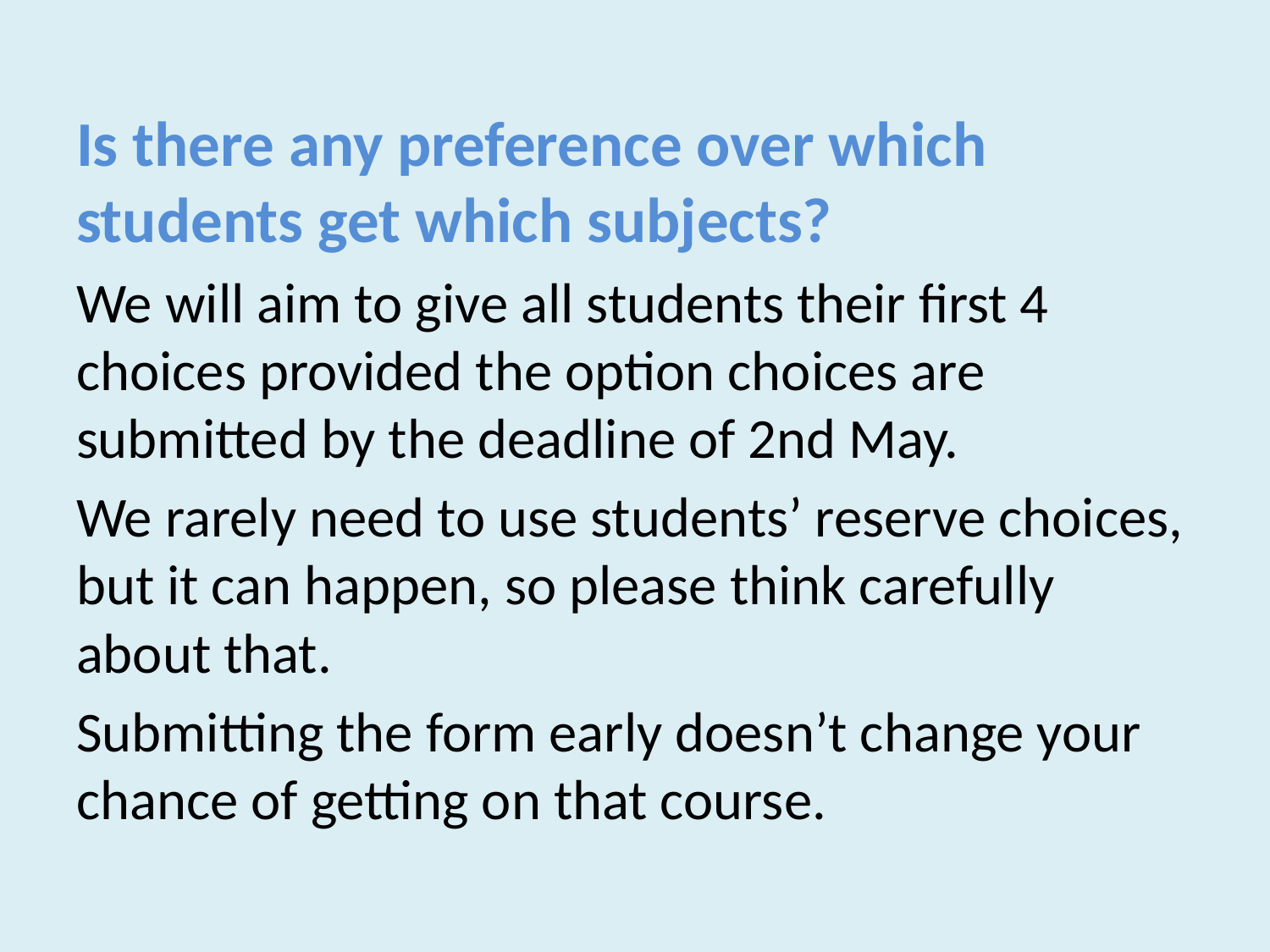

Is there any preference over which students get which subjects?
We will aim to give all students their first 4 choices provided the option choices are submitted by the deadline of 2nd May.
We rarely need to use students’ reserve choices, but it can happen, so please think carefully about that.
Submitting the form early doesn’t change your chance of getting on that course.